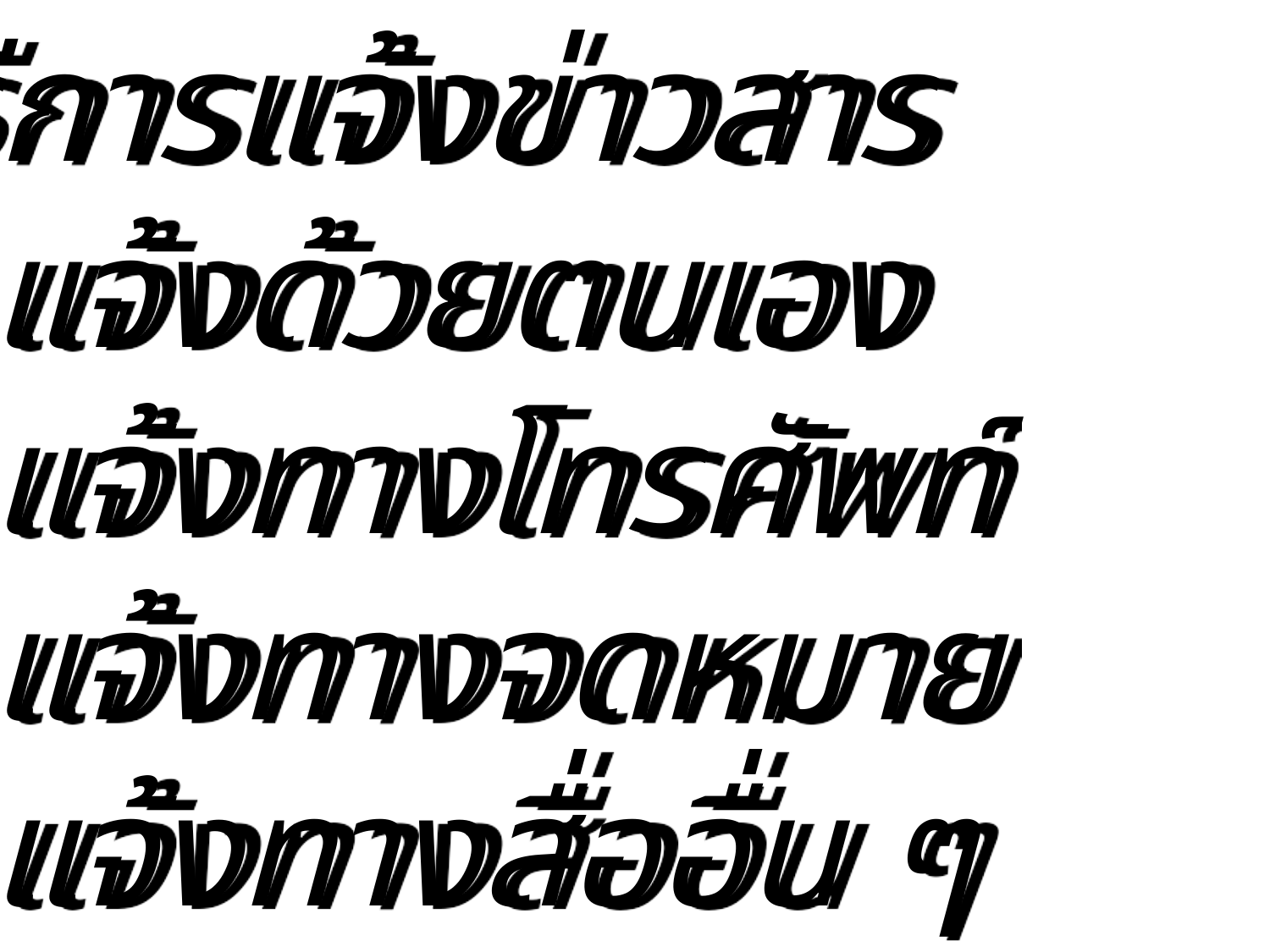

วิธีการแจ้งข่าวสาร
1. แจ้งด้วยตนเอง
2. แจ้งทางโทรศัพท์
3. แจ้งทางจดหมาย
4. แจ้งทางสื่ออื่น ๆ